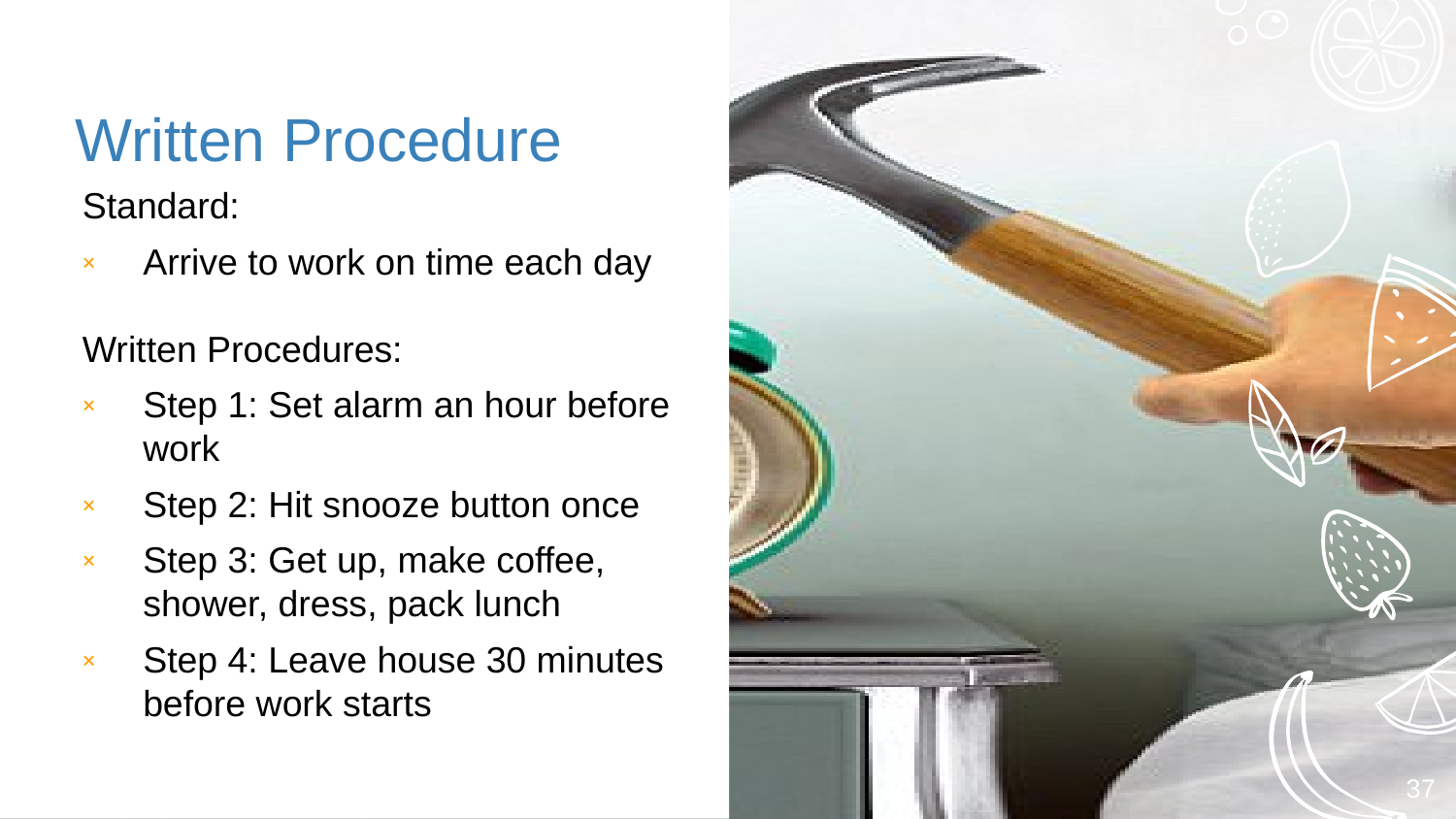

# Written Procedure
Standard:
Arrive to work on time each day

Written Procedures:
Step 1: Set alarm an hour before work
Step 2: Hit snooze button once
Step 3: Get up, make coffee, shower, dress, pack lunch
Step 4: Leave house 30 minutes before work starts

37